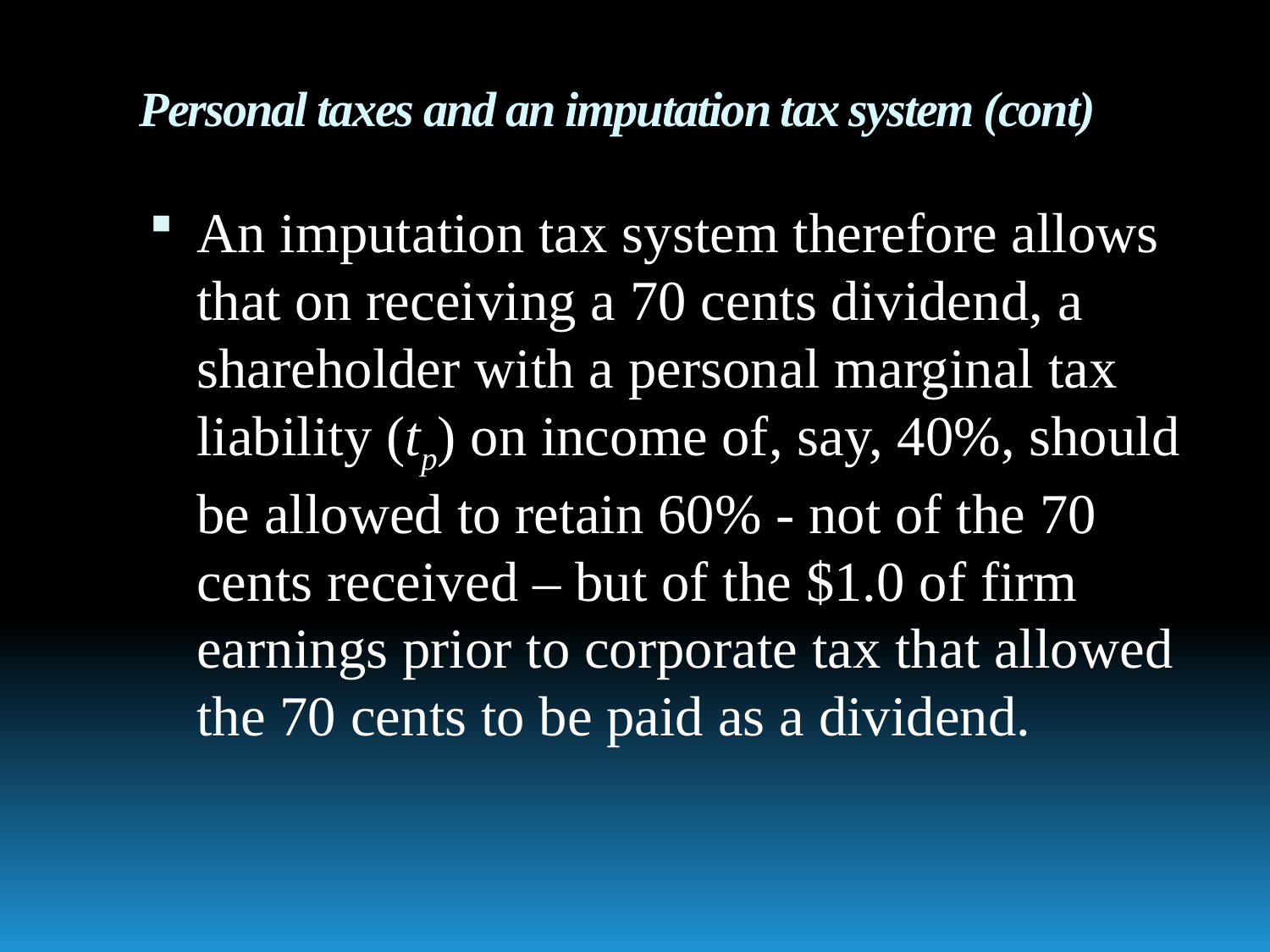

# Personal taxes and an imputation tax system (cont)
An imputation tax system therefore allows that on receiving a 70 cents dividend, a shareholder with a personal marginal tax liability (tp) on income of, say, 40%, should be allowed to retain 60% - not of the 70 cents received – but of the $1.0 of firm earnings prior to corporate tax that allowed the 70 cents to be paid as a dividend.